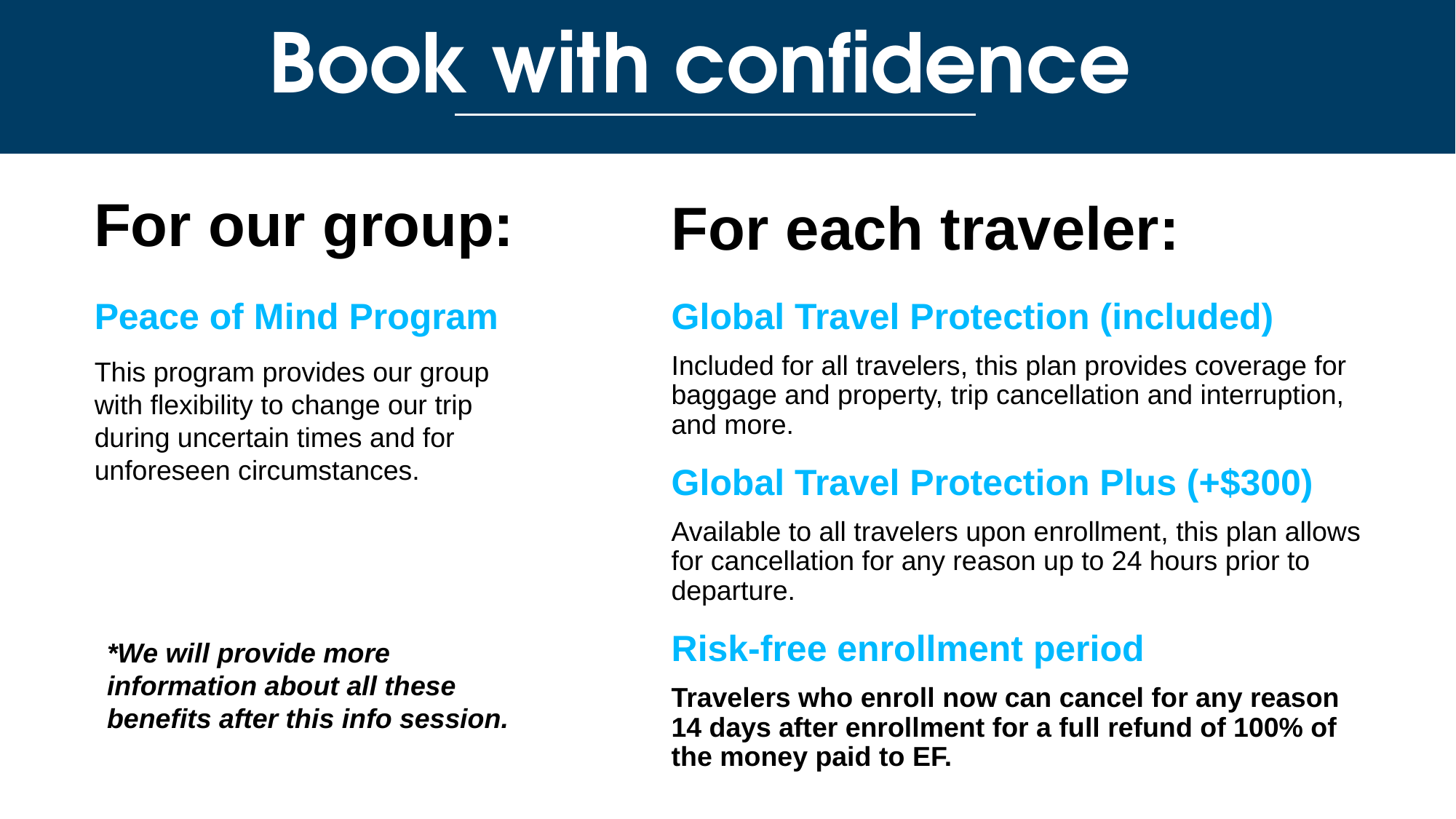

# Book with confidence
Risk-free enrollment period
Travelers who enroll now can cancel for any reason 14 days after enrollment for a full refund of 100% of the money paid to EF.